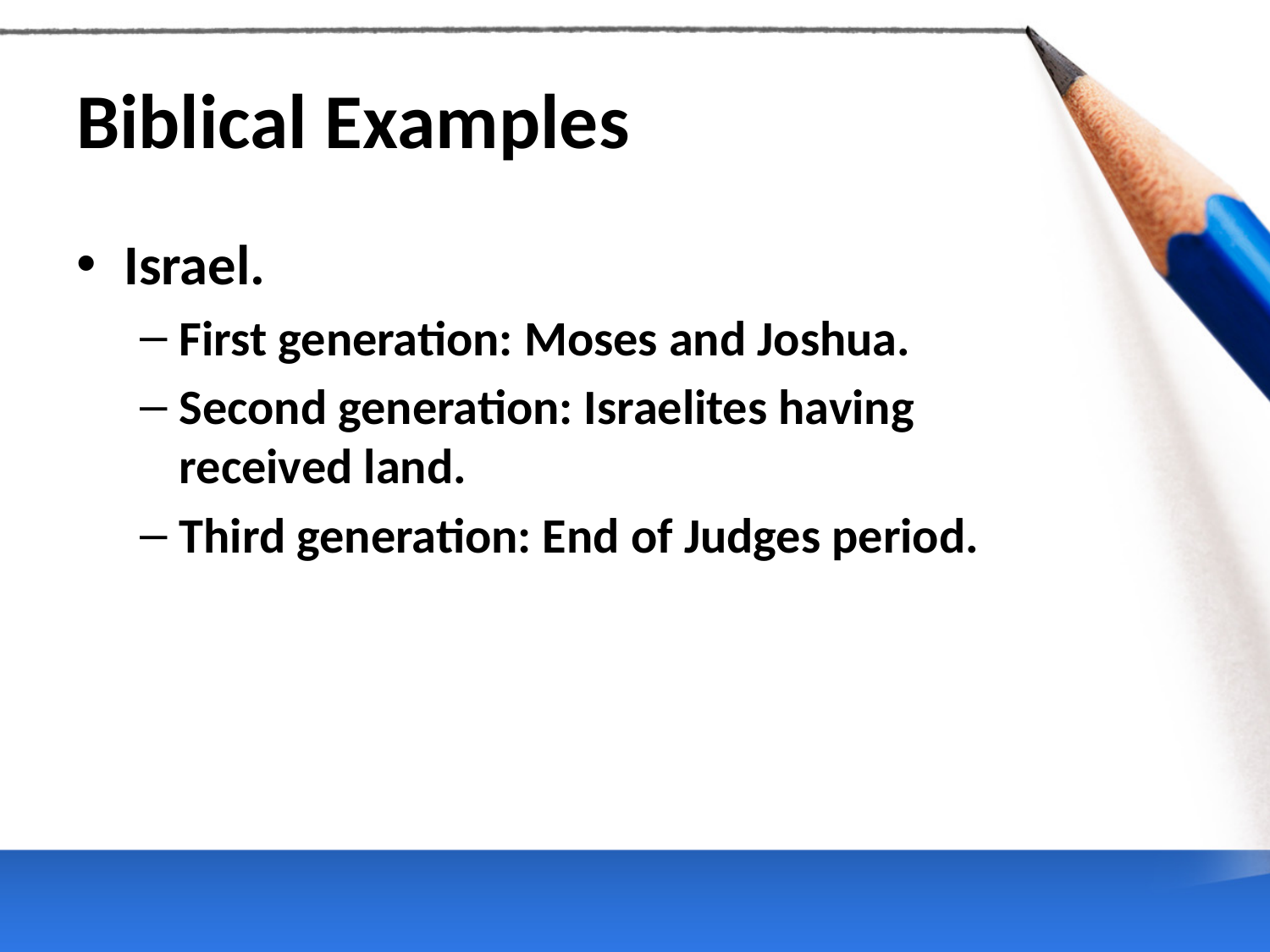

# Biblical Examples
Israel.
First generation: Moses and Joshua.
Second generation: Israelites having
received land.
Third generation: End of Judges period.